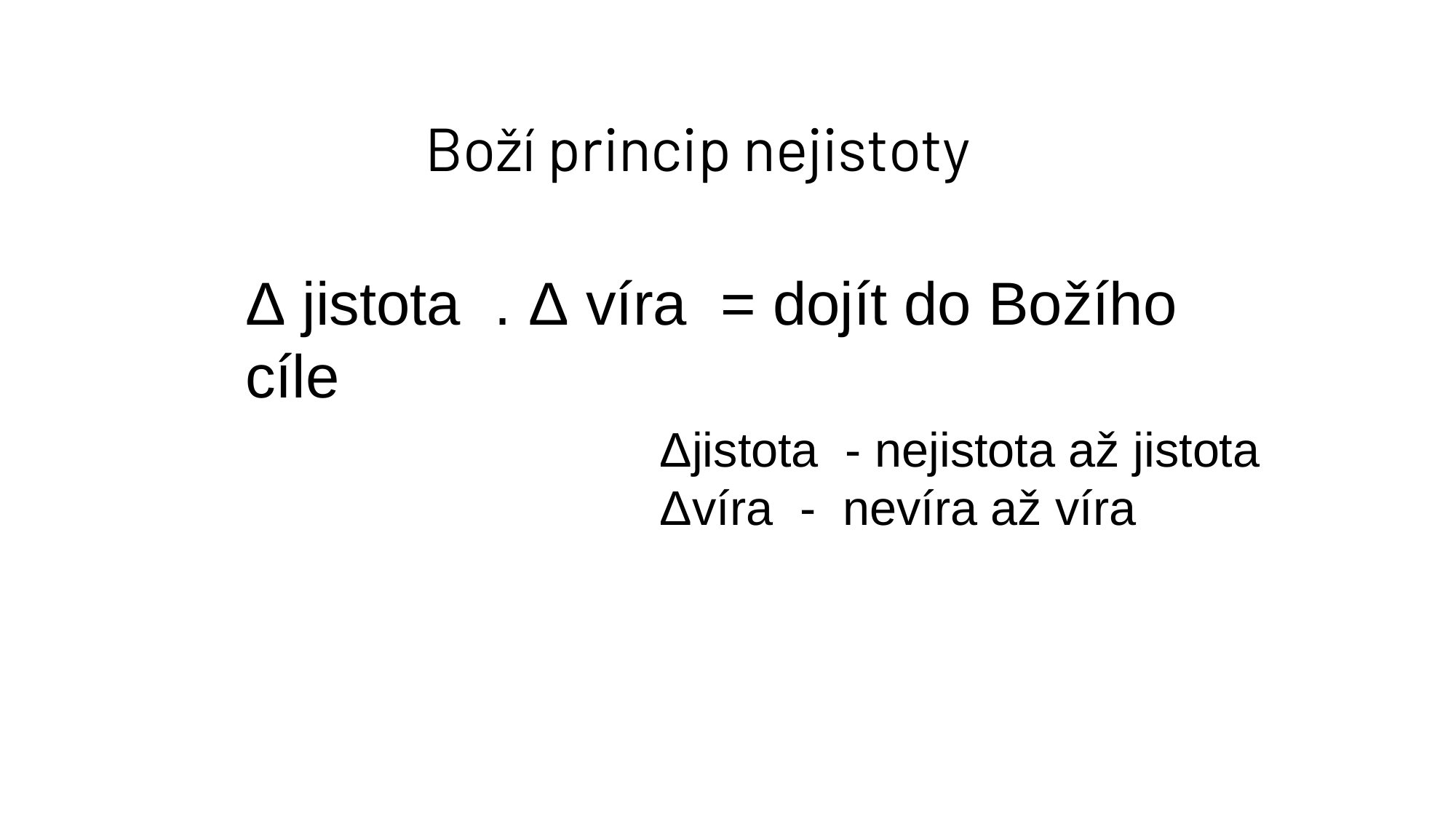

Boží princip nejistoty
Δ jistota  . Δ víra  = dojít do Božího cíle
Δjistota  - nejistota až jistota
Δvíra  -  nevíra až víra